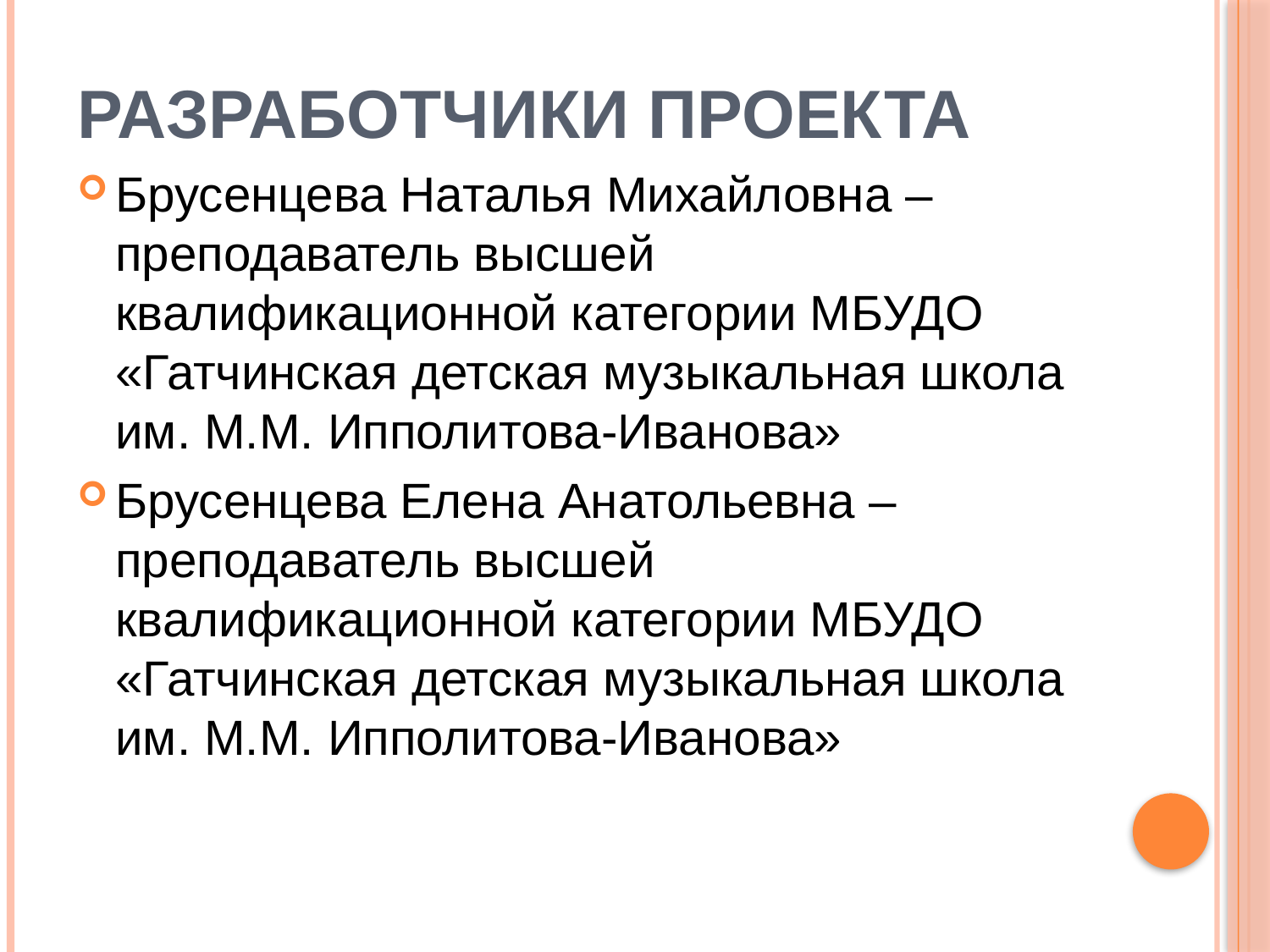

# Разработчики проекта
Брусенцева Наталья Михайловна – преподаватель высшей квалификационной категории МБУДО «Гатчинская детская музыкальная школа им. М.М. Ипполитова-Иванова»
Брусенцева Елена Анатольевна – преподаватель высшей квалификационной категории МБУДО «Гатчинская детская музыкальная школа им. М.М. Ипполитова-Иванова»